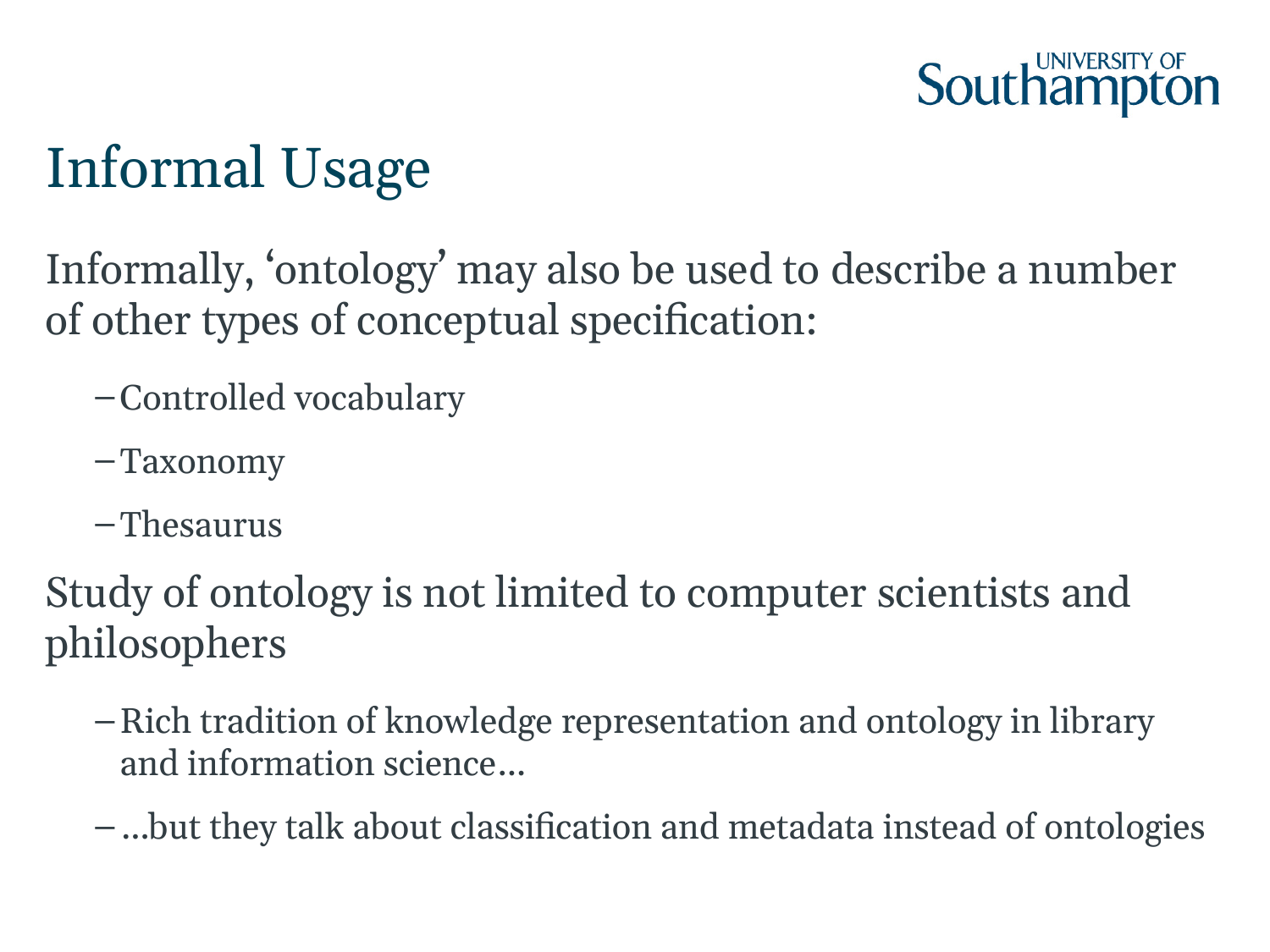

# Informal Usage
Informally, ‘ontology’ may also be used to describe a number of other types of conceptual specification:
Controlled vocabulary
Taxonomy
Thesaurus
Study of ontology is not limited to computer scientists and philosophers
Rich tradition of knowledge representation and ontology in library and information science…
…but they talk about classification and metadata instead of ontologies